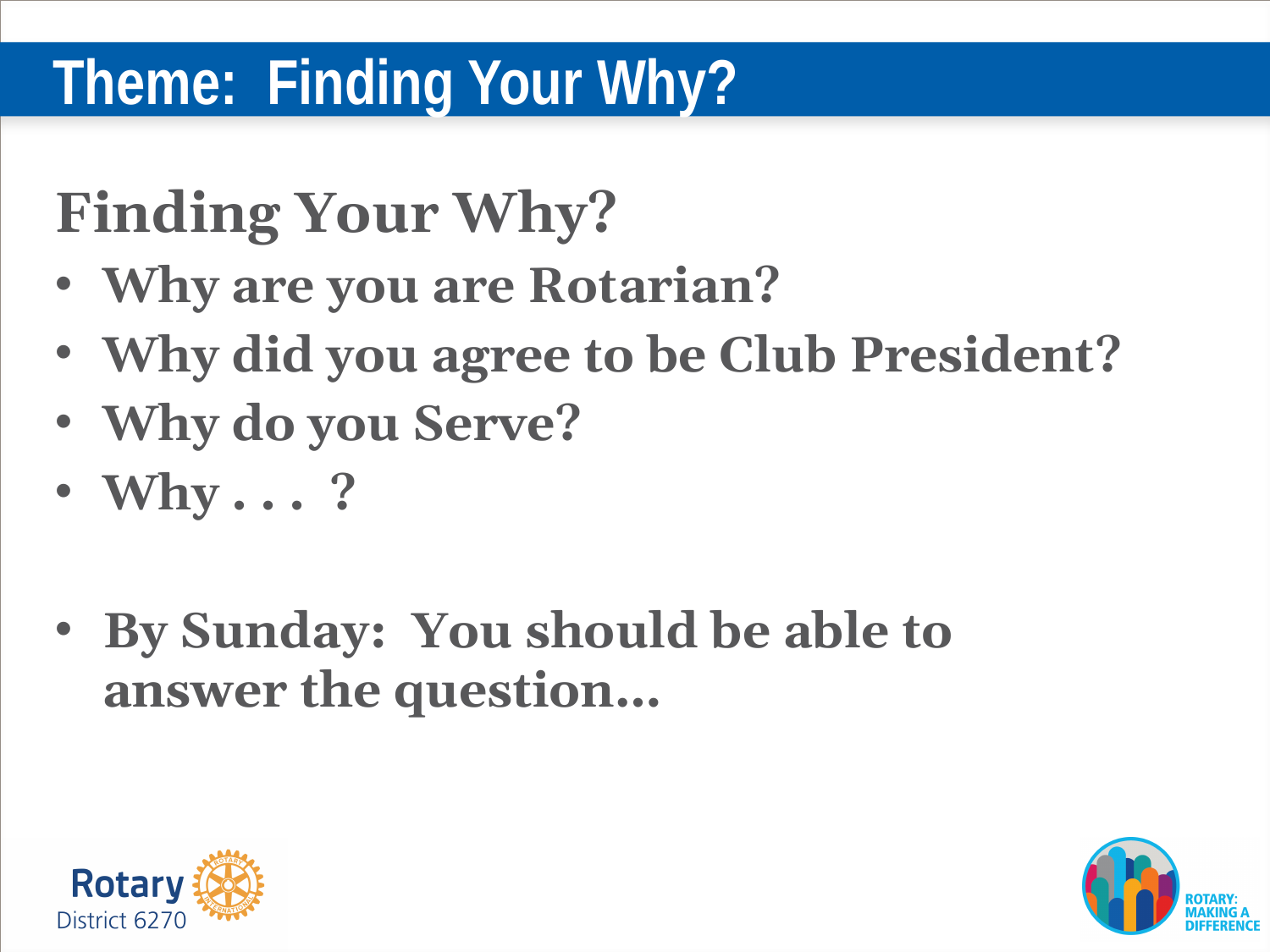

# Theme:  Finding Your Why?
Finding Your Why?
Why are you are Rotarian?
Why did you agree to be Club President?
Why do you Serve?
Why . . .  ?

By Sunday:  You should be able to answer the question…